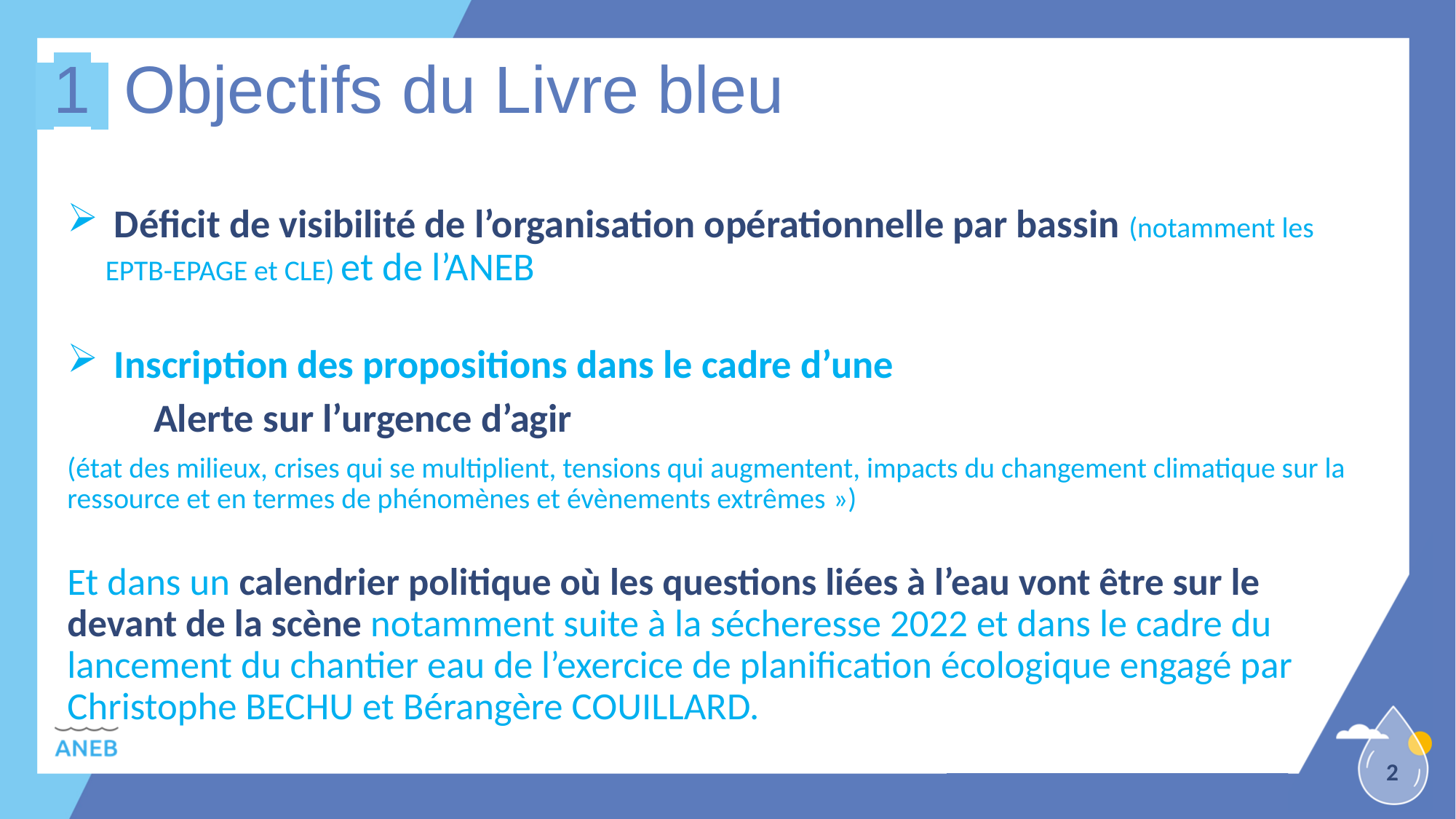

# .1. Objectifs du Livre bleu

 Déficit de visibilité de l’organisation opérationnelle par bassin (notamment les EPTB-EPAGE et CLE) et de l’ANEB

 Inscription des propositions dans le cadre d’une
	Alerte sur l’urgence d’agir
(état des milieux, crises qui se multiplient, tensions qui augmentent, impacts du changement climatique sur la ressource et en termes de phénomènes et évènements extrêmes »)

Et dans un calendrier politique où les questions liées à l’eau vont être sur le devant de la scène notamment suite à la sécheresse 2022 et dans le cadre du lancement du chantier eau de l’exercice de planification écologique engagé par Christophe BECHU et Bérangère COUILLARD.